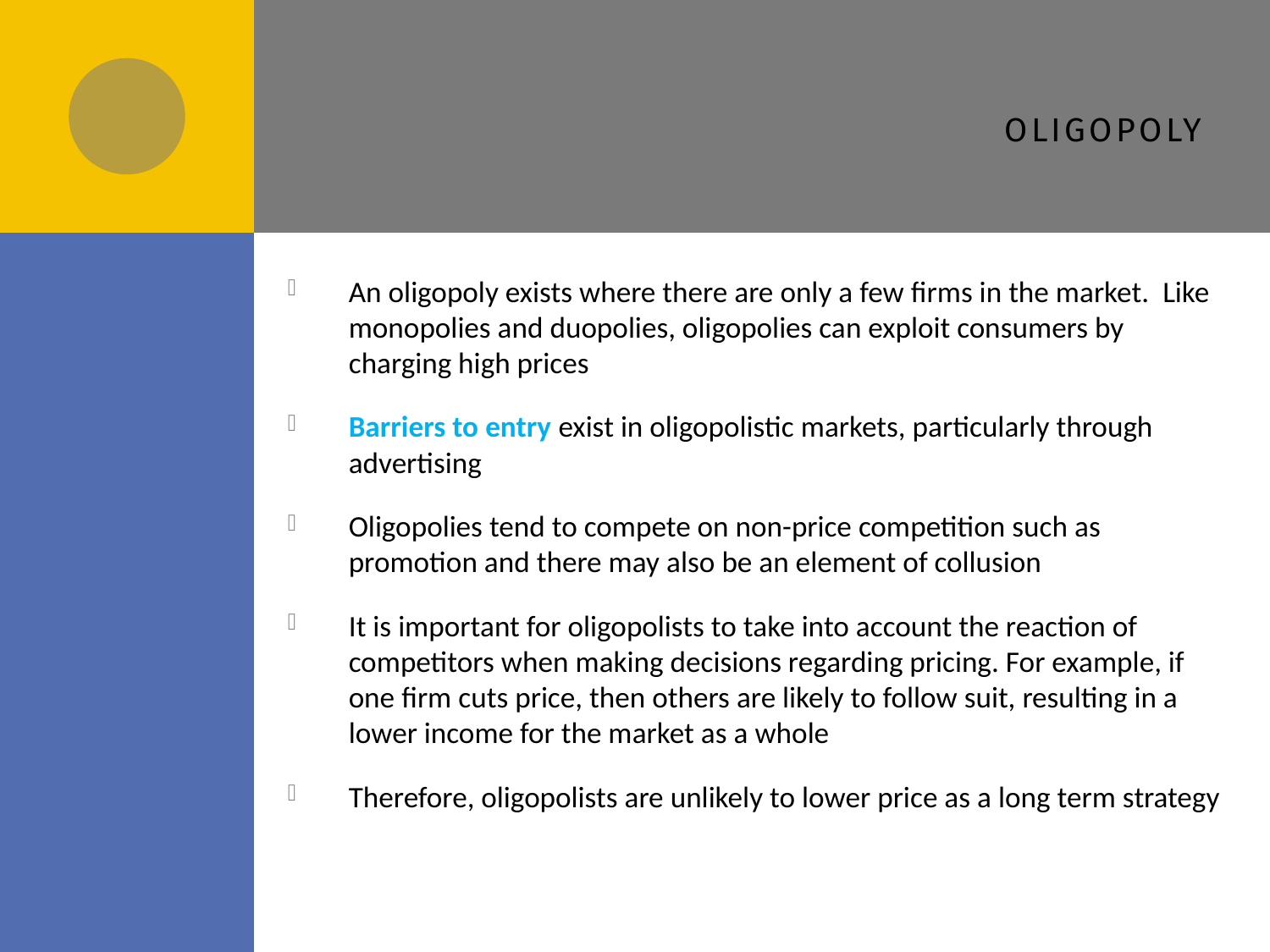

# Oligopoly
An oligopoly exists where there are only a few firms in the market.  Like monopolies and duopolies, oligopolies can exploit consumers by charging high prices
Barriers to entry exist in oligopolistic markets, particularly through advertising
Oligopolies tend to compete on non-price competition such as promotion and there may also be an element of collusion
It is important for oligopolists to take into account the reaction of competitors when making decisions regarding pricing. For example, if one firm cuts price, then others are likely to follow suit, resulting in a lower income for the market as a whole
Therefore, oligopolists are unlikely to lower price as a long term strategy